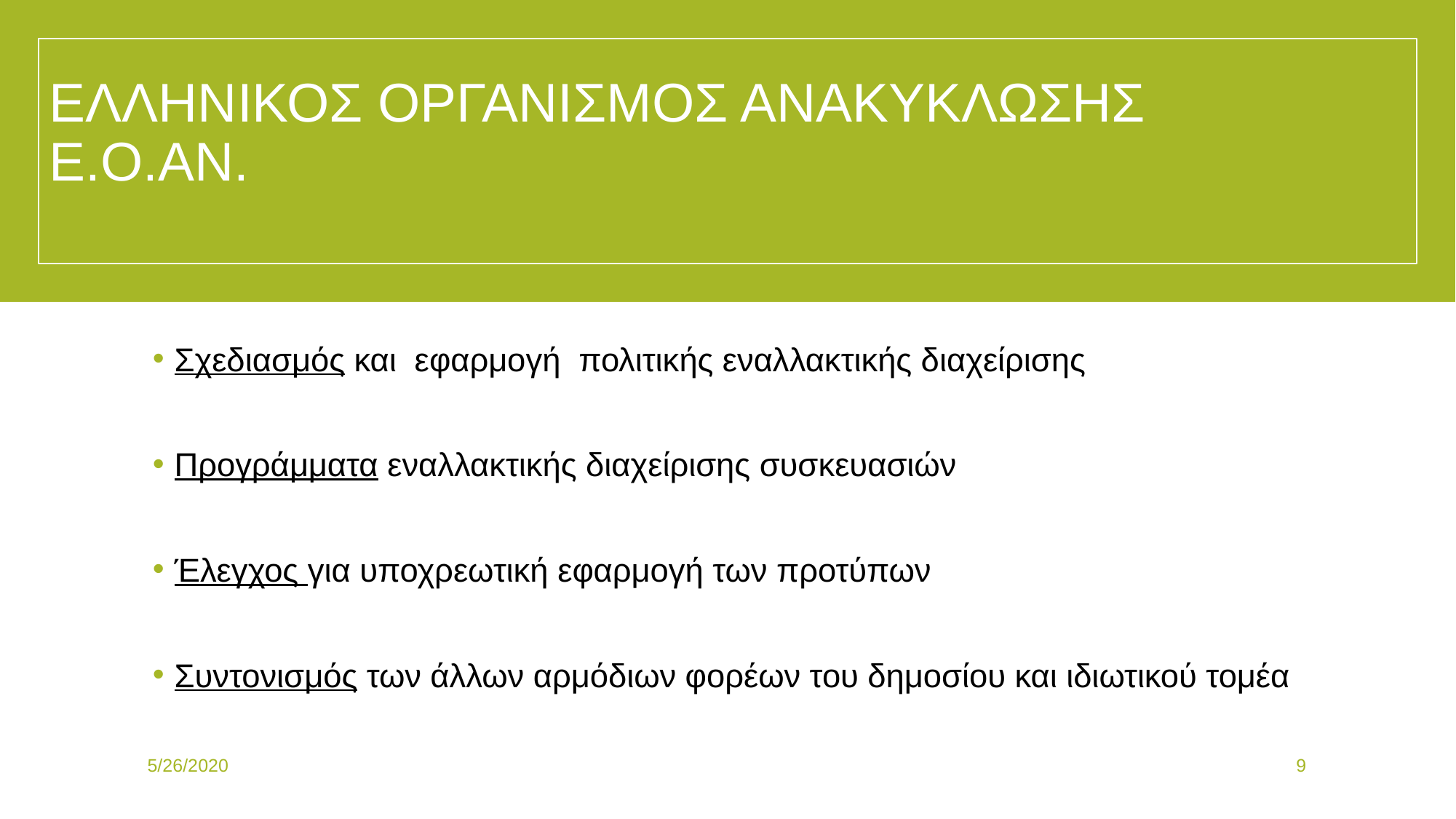

# ΕΛΛΗΝΙΚΟΣ ΟΡΓΑΝΙΣΜΟΣ ΑΝΑΚΥΚΛΩΣΗΣ Ε.Ο.ΑΝ.

Σχεδιασμός και  εφαρμογή  πολιτικής εναλλακτικής διαχείρισης

Προγράμματα εναλλακτικής διαχείρισης συσκευασιών

Έλεγχος για υποχρεωτική εφαρμογή των προτύπων

Συντονισμός των άλλων αρμόδιων φορέων του δημοσίου και ιδιωτικού τομέα
5/26/2020
9